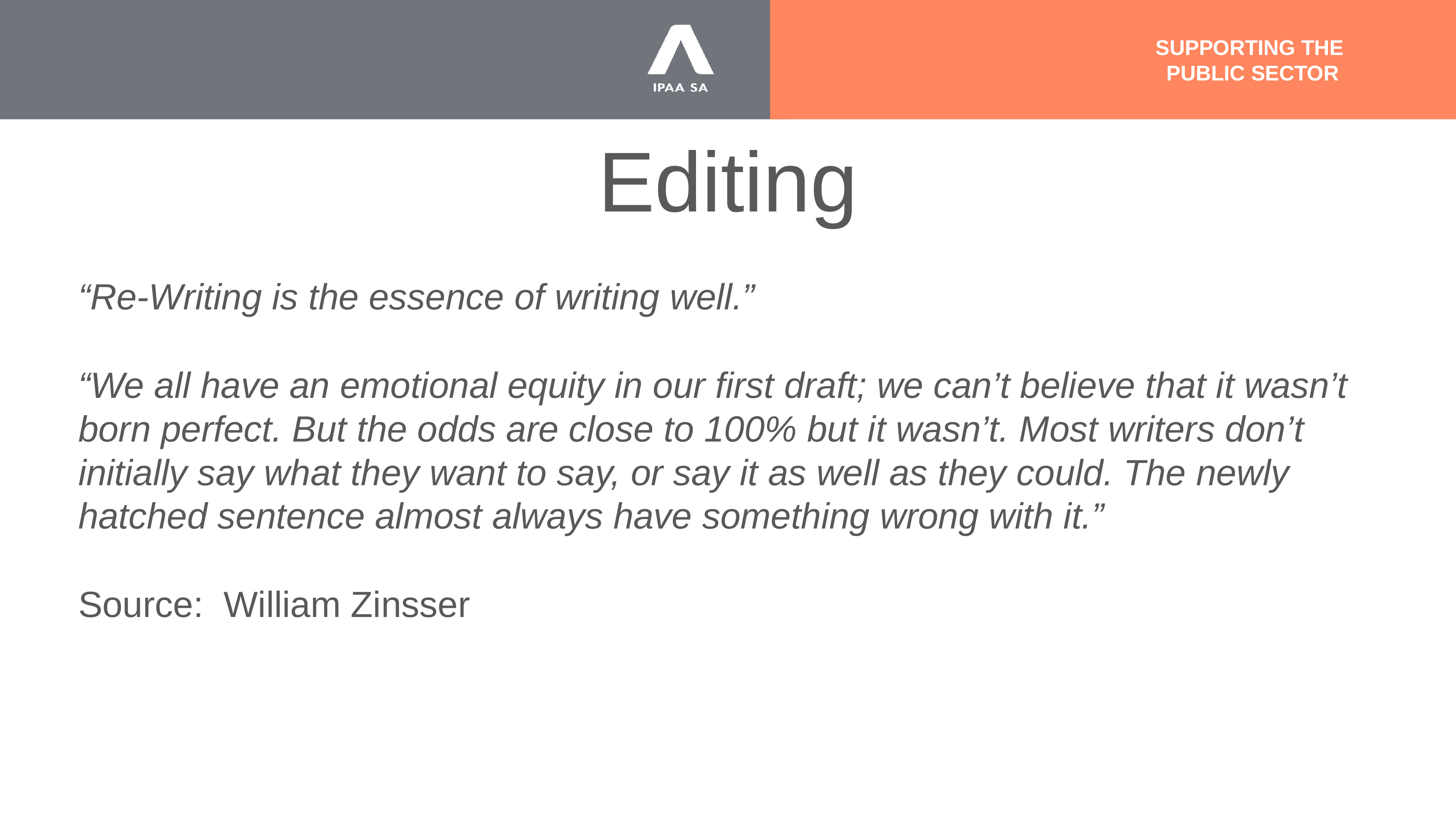

# Editing
“Re-Writing is the essence of writing well.”
“We all have an emotional equity in our first draft; we can’t believe that it wasn’t born perfect. But the odds are close to 100% but it wasn’t. Most writers don’t initially say what they want to say, or say it as well as they could. The newly hatched sentence almost always have something wrong with it.”
Source:  William Zinsser